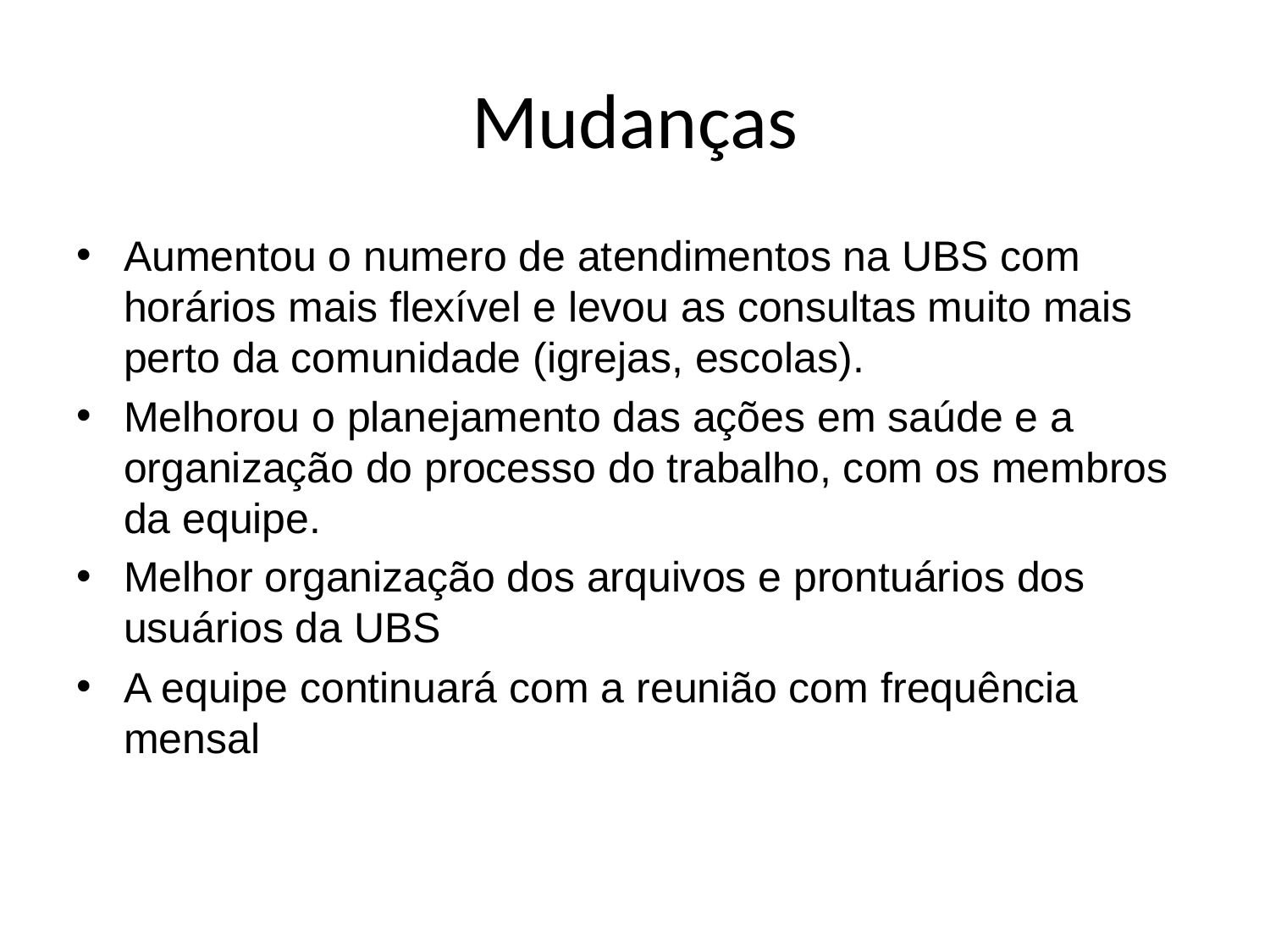

# Mudanças
Aumentou o numero de atendimentos na UBS com horários mais flexível e levou as consultas muito mais perto da comunidade (igrejas, escolas).
Melhorou o planejamento das ações em saúde e a organização do processo do trabalho, com os membros da equipe.
Melhor organização dos arquivos e prontuários dos usuários da UBS
A equipe continuará com a reunião com frequência mensal